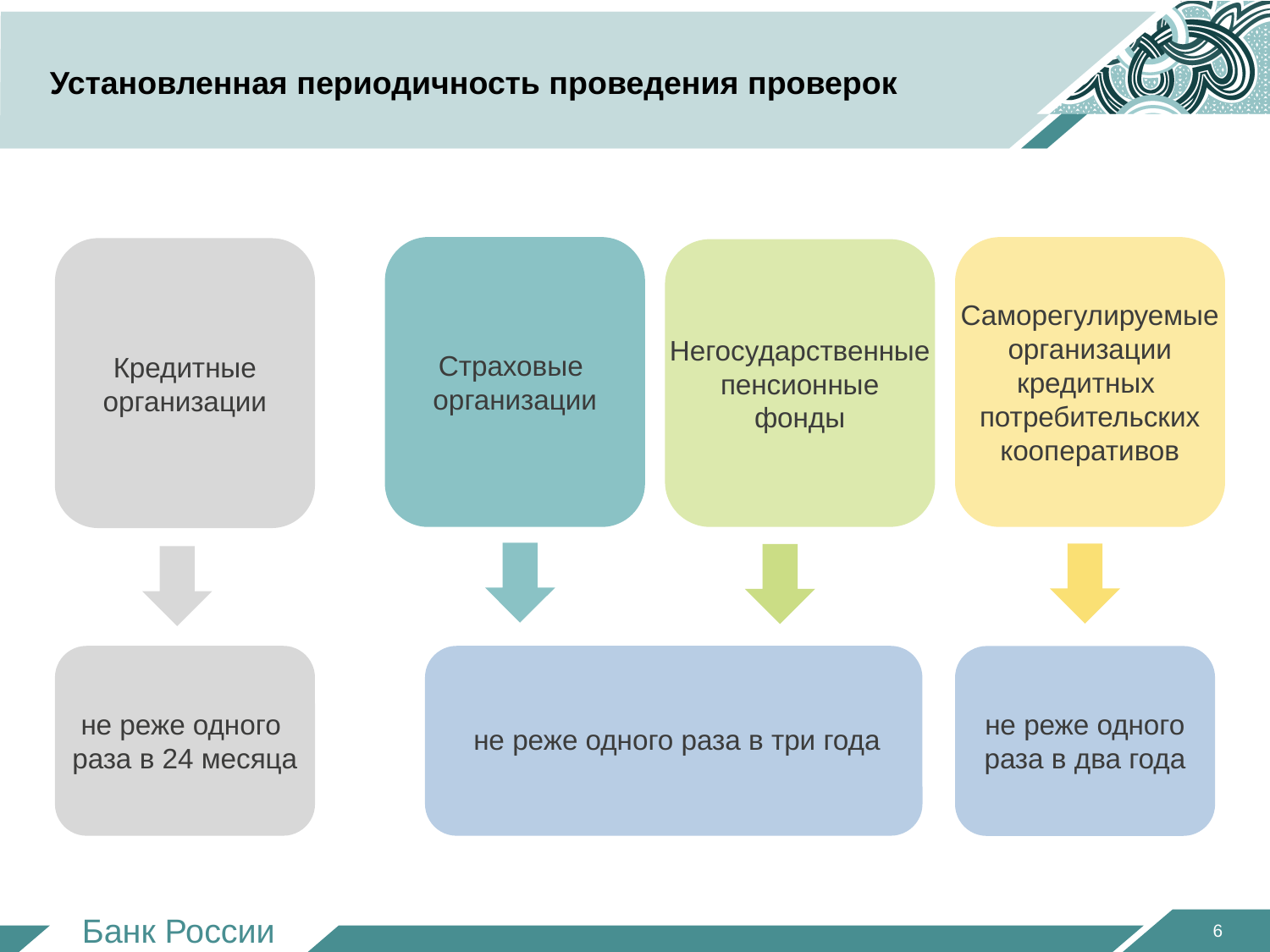

# Установленная периодичность проведения проверок
Страховые
организации
Саморегулируемые
 организации
кредитных
потребительских
кооперативов
Кредитные
организации
Негосударственные
 пенсионные
фонды

не реже одного
раза в 24 месяца
 не реже одного раза в три года
не реже одного
раза в два года
6